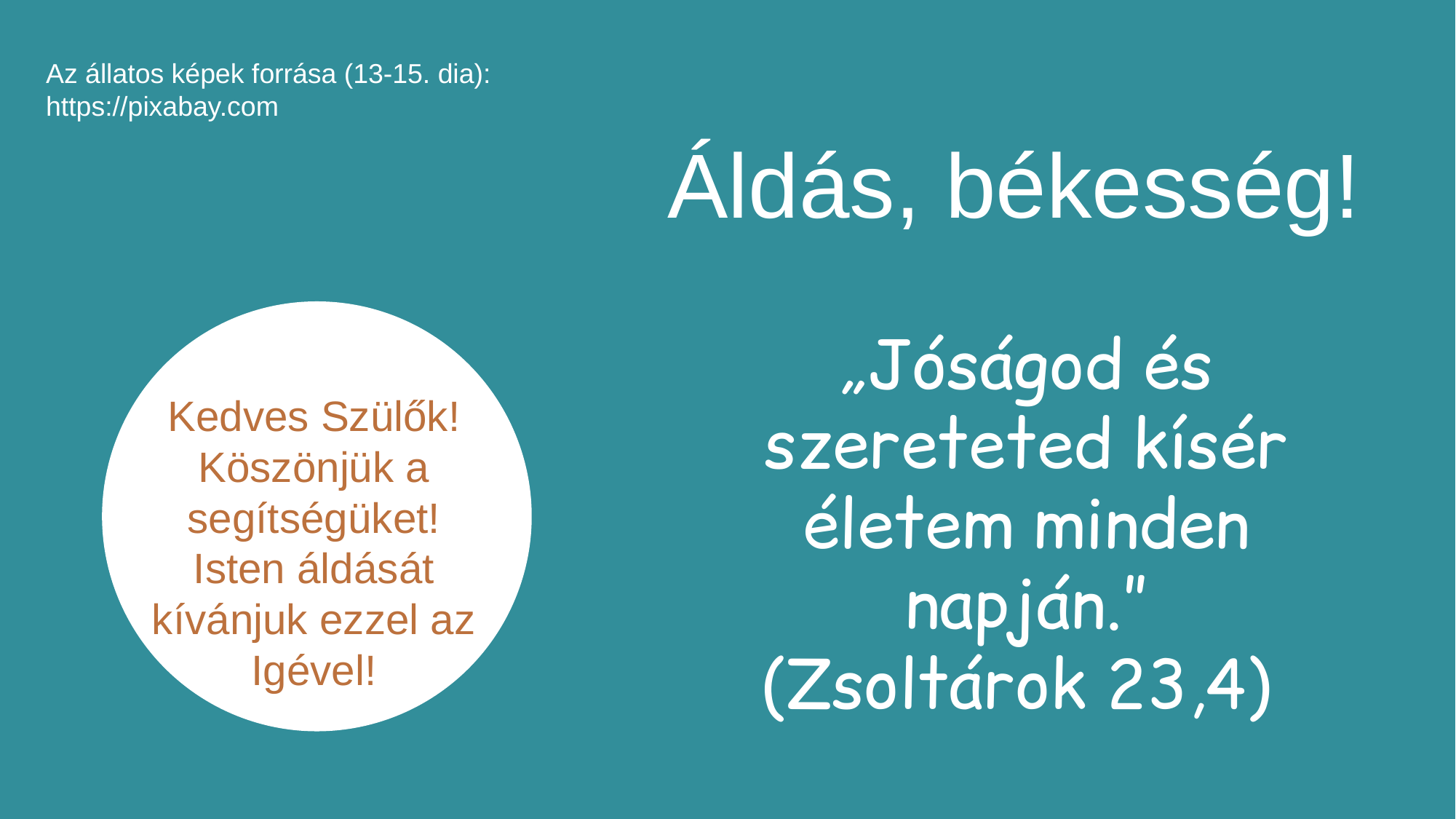

Az állatos képek forrása (13-15. dia):
https://pixabay.com
Áldás, békesség!

Kedves Szülők!
Köszönjük a segítségüket!
Isten áldását kívánjuk ezzel az Igével!
„Jóságod és szereteted kísér életem minden napján.” (Zsoltárok 23,4)